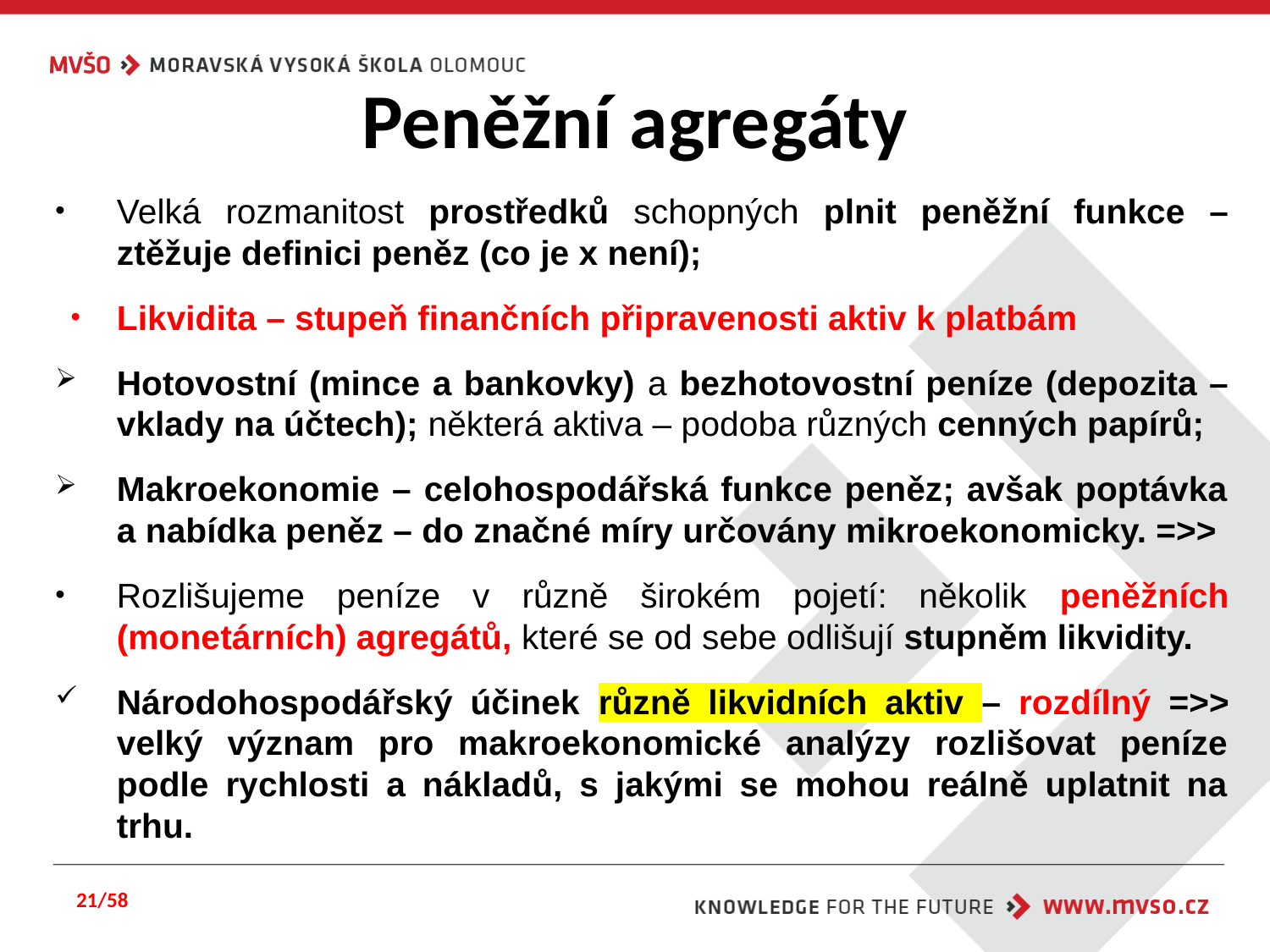

# Peněžní agregáty
Velká rozmanitost prostředků schopných plnit peněžní funkce – ztěžuje definici peněz (co je x není);
Likvidita – stupeň finančních připravenosti aktiv k platbám
Hotovostní (mince a bankovky) a bezhotovostní peníze (depozita – vklady na účtech); některá aktiva – podoba různých cenných papírů;
Makroekonomie – celohospodářská funkce peněz; avšak poptávka a nabídka peněz – do značné míry určovány mikroekonomicky. =>>
Rozlišujeme peníze v různě širokém pojetí: několik peněžních (monetárních) agregátů, které se od sebe odlišují stupněm likvidity.
Národohospodářský účinek různě likvidních aktiv – rozdílný =>> velký význam pro makroekonomické analýzy rozlišovat peníze podle rychlosti a nákladů, s jakými se mohou reálně uplatnit na trhu.

21/58